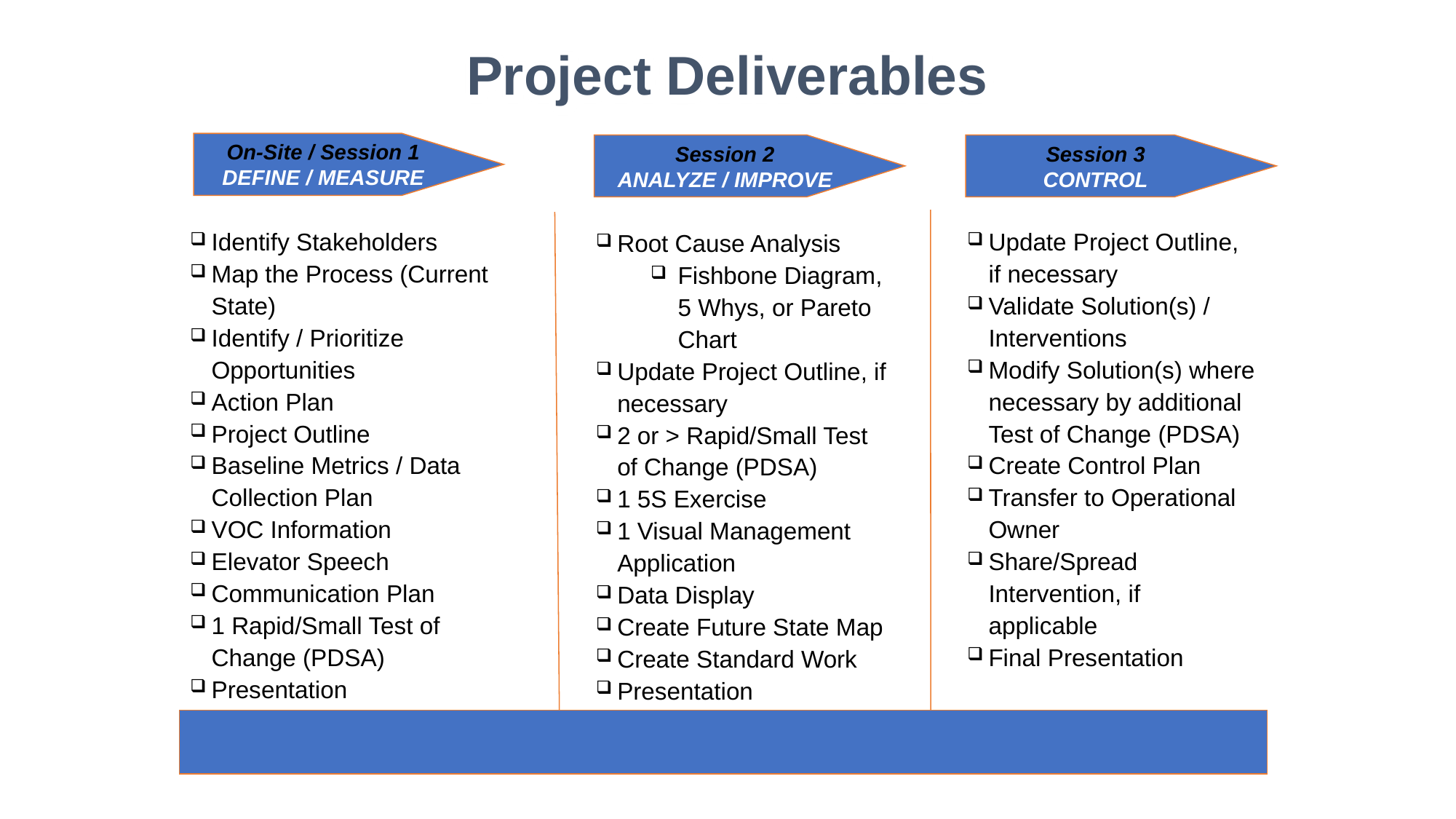

Project Deliverables
On-Site / Session 1
DEFINE / MEASURE
Session 2
ANALYZE / IMPROVE
Session 3
CONTROL

Identify Stakeholders
Map the Process (Current State)
Identify / Prioritize Opportunities
Action Plan
Project Outline
Baseline Metrics / Data Collection Plan
VOC Information
Elevator Speech
Communication Plan
1 Rapid/Small Test of Change (PDSA)
Presentation
Update Project Outline, if necessary
Validate Solution(s) / Interventions
Modify Solution(s) where necessary by additional Test of Change (PDSA)
Create Control Plan
Transfer to Operational Owner
Share/Spread Intervention, if applicable
Final Presentation
Root Cause Analysis
Fishbone Diagram, 5 Whys, or Pareto Chart
Update Project Outline, if necessary
2 or > Rapid/Small Test of Change (PDSA)
1 5S Exercise
1 Visual Management Application
Data Display
Create Future State Map
Create Standard Work
Presentation
Project Champion